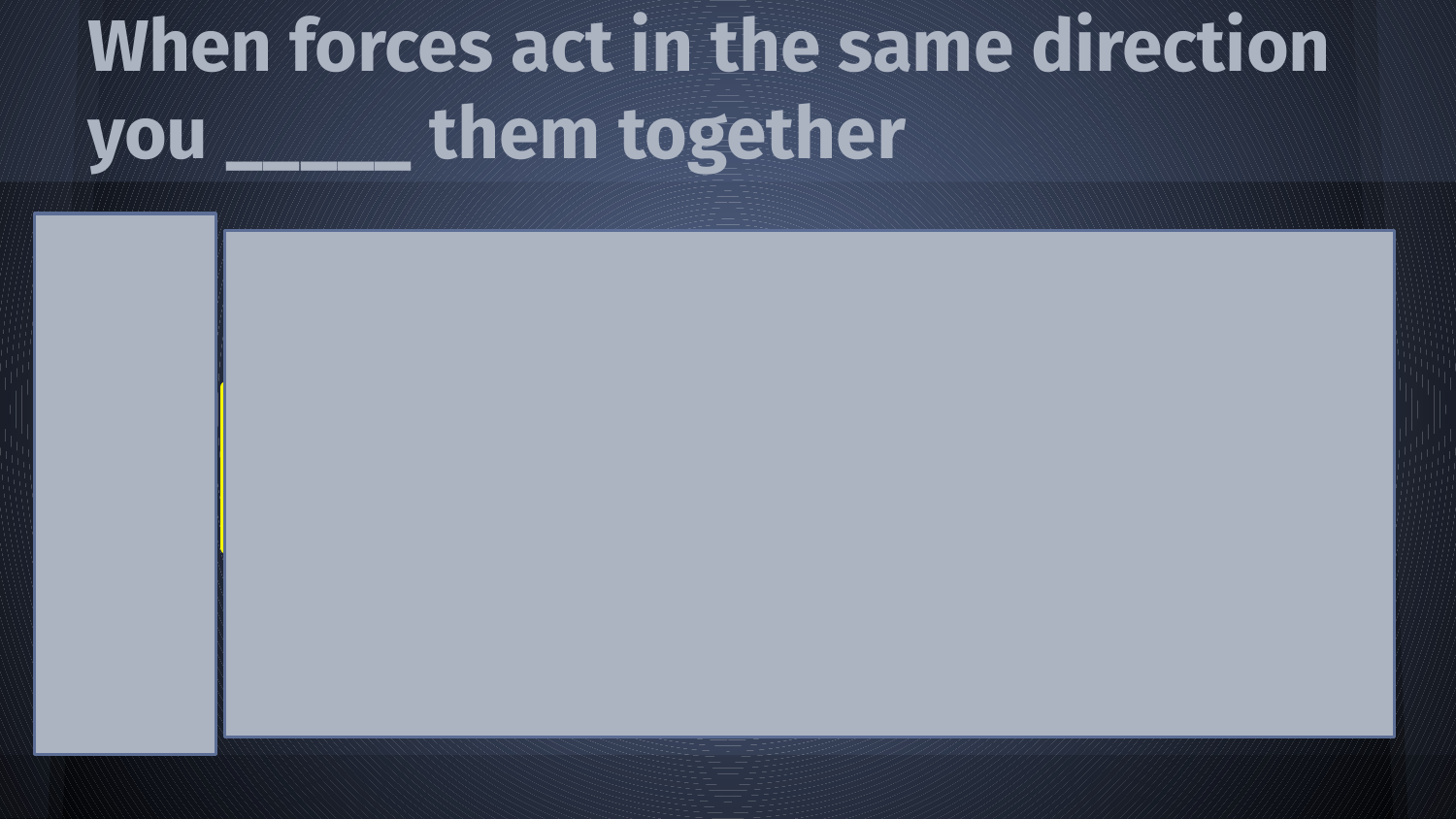

# When forces act in the same direction you _____ them together

Subtract

Add

Multiply